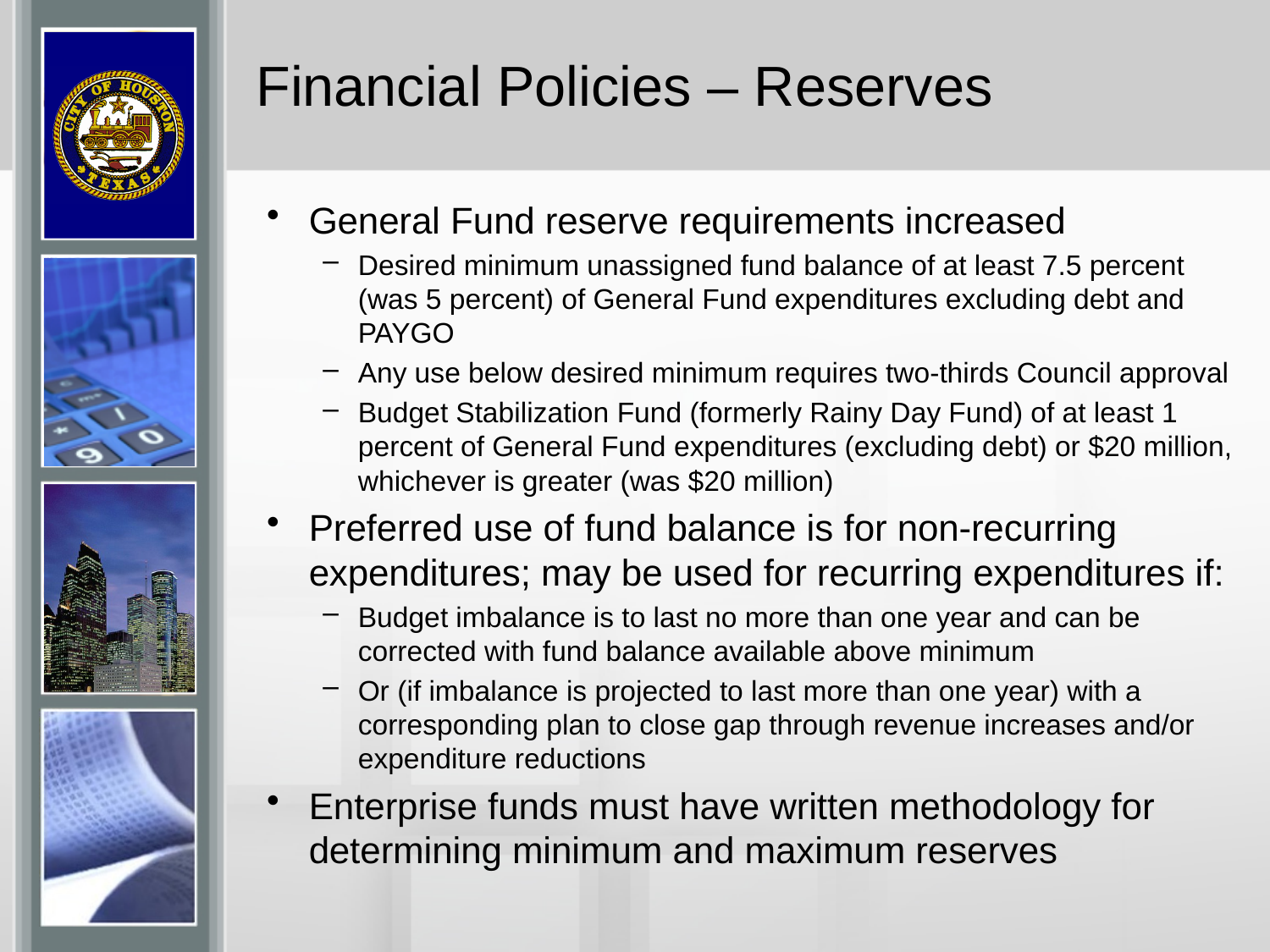

# Financial Policies – Reserves
General Fund reserve requirements increased
Desired minimum unassigned fund balance of at least 7.5 percent (was 5 percent) of General Fund expenditures excluding debt and PAYGO
Any use below desired minimum requires two-thirds Council approval
Budget Stabilization Fund (formerly Rainy Day Fund) of at least 1 percent of General Fund expenditures (excluding debt) or $20 million, whichever is greater (was $20 million)
Preferred use of fund balance is for non-recurring expenditures; may be used for recurring expenditures if:
Budget imbalance is to last no more than one year and can be corrected with fund balance available above minimum
Or (if imbalance is projected to last more than one year) with a corresponding plan to close gap through revenue increases and/or expenditure reductions
Enterprise funds must have written methodology for determining minimum and maximum reserves